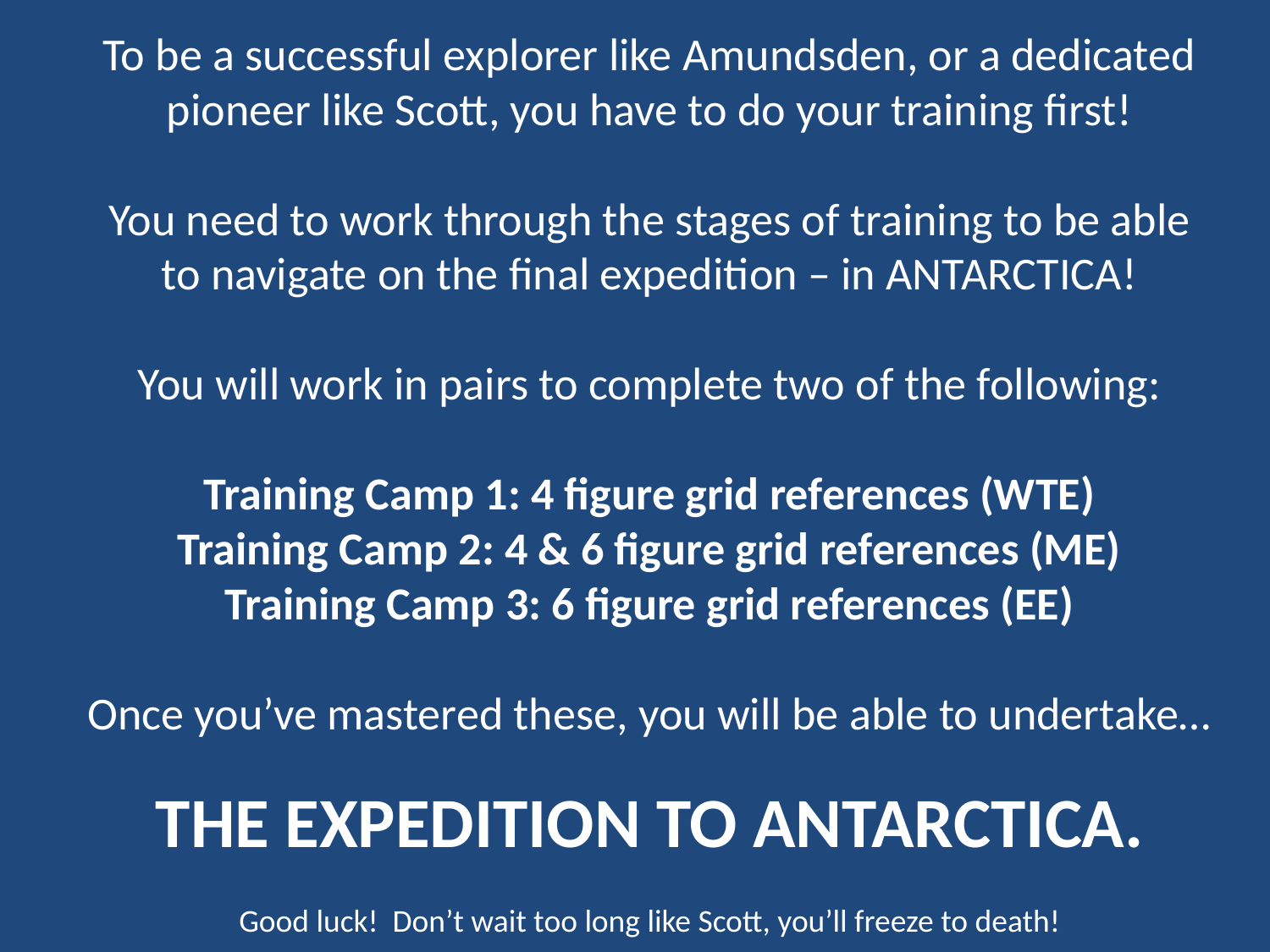

To be a successful explorer like Amundsden, or a dedicated pioneer like Scott, you have to do your training first!

You need to work through the stages of training to be able to navigate on the final expedition – in ANTARCTICA!

You will work in pairs to complete two of the following:

Training Camp 1: 4 figure grid references (WTE)
Training Camp 2: 4 & 6 figure grid references (ME)
Training Camp 3: 6 figure grid references (EE)

Once you’ve mastered these, you will be able to undertake…

THE EXPEDITION TO ANTARCTICA.

Good luck!  Don’t wait too long like Scott, you’ll freeze to death!